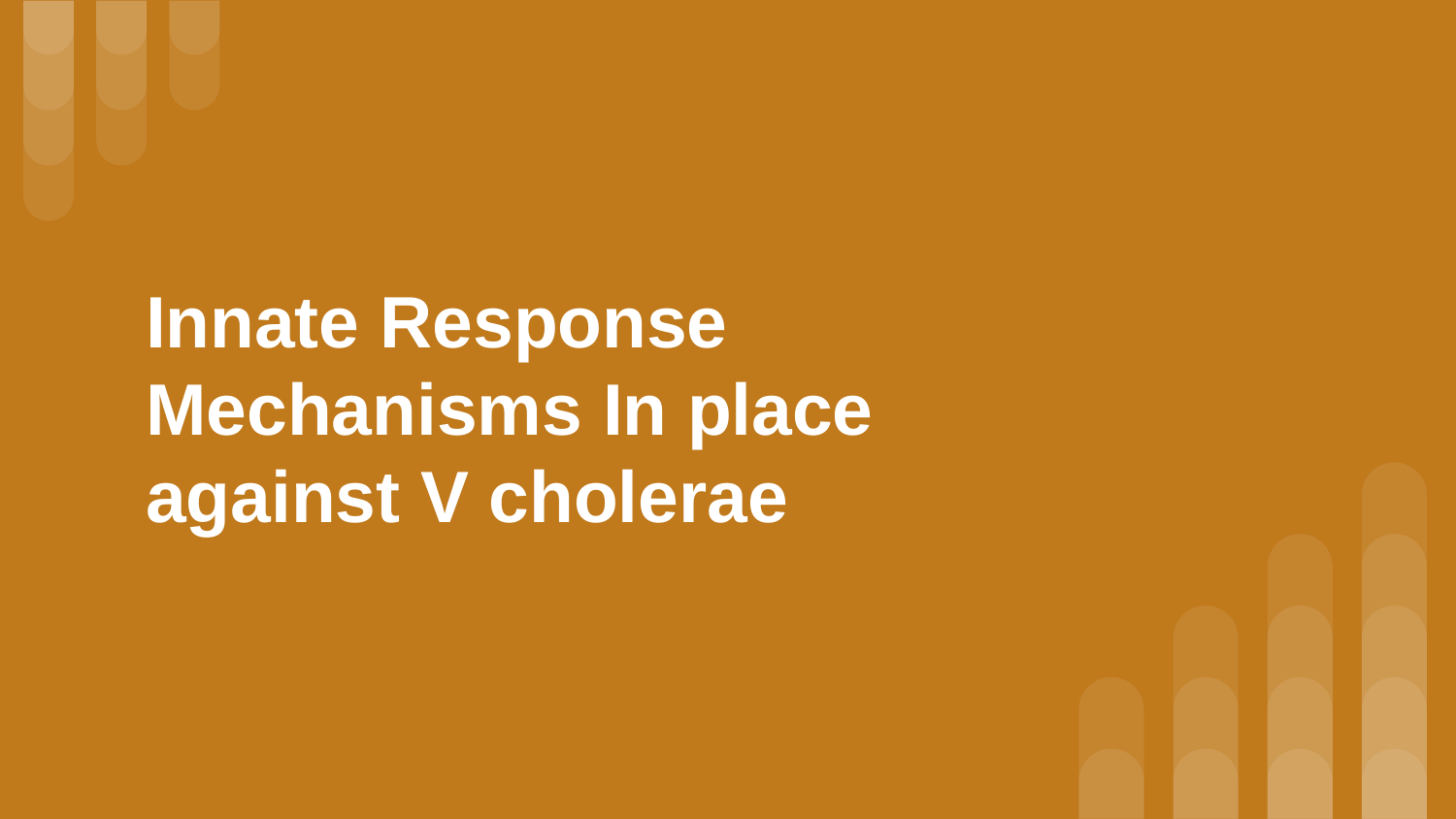

# Innate Response Mechanisms In place against V cholerae